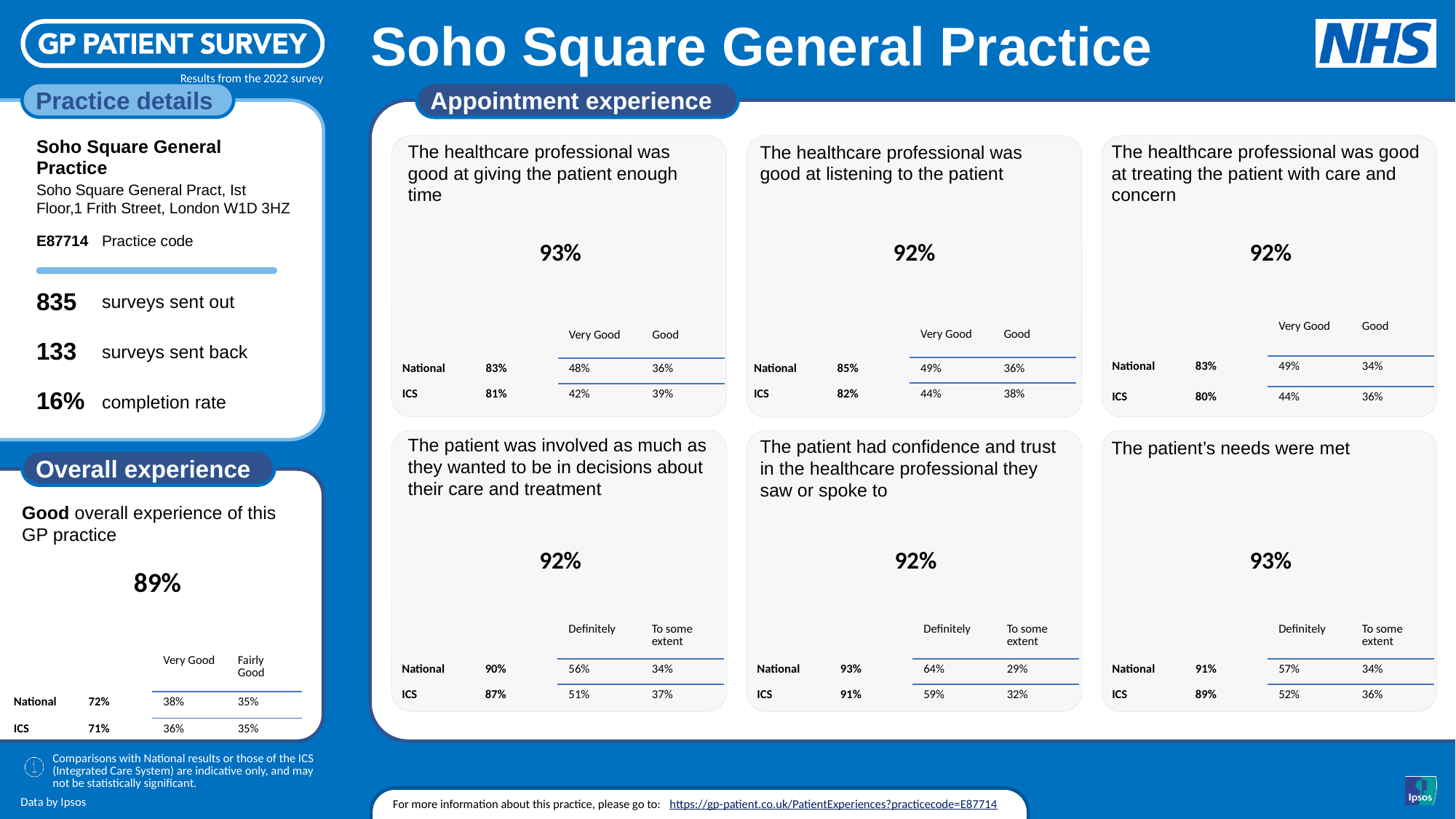

Soho Square General Practice
Results from the 2022 survey
Appointment experience
Soho Square General Practice
The healthcare professional was good at treating the patient with care and concern
The healthcare professional was good at giving the patient enough time
The healthcare professional was good at listening to the patient
Soho Square General Pract, Ist Floor,1 Frith Street, London W1D 3HZ

[unsupported chart]

[unsupported chart]

[unsupported chart]

E87714
92%
92%
93%
835
|  |  | Very Good | Good |
| --- | --- | --- | --- |
| National | 83% | 49% | 34% |
| ICS | 80% | 44% | 36% |
|  |  | Very Good | Good |
| --- | --- | --- | --- |
| National | 85% | 49% | 36% |
| ICS | 82% | 44% | 38% |
|  |  | Very Good | Good |
| --- | --- | --- | --- |
| National | 83% | 48% | 36% |
| ICS | 81% | 42% | 39% |
133
16%
The patient was involved as much as they wanted to be in decisions about their care and treatment
The patient had confidence and trust in the healthcare professional they saw or spoke to
The patient’s needs were met

[unsupported chart]

[unsupported chart]

[unsupported chart]

[unsupported chart]

92%
92%
93%
89%
|  |  | Definitely | To some extent |
| --- | --- | --- | --- |
| National | 90% | 56% | 34% |
| ICS | 87% | 51% | 37% |
|  |  | Definitely | To some extent |
| --- | --- | --- | --- |
| National | 93% | 64% | 29% |
| ICS | 91% | 59% | 32% |
|  |  | Definitely | To some extent |
| --- | --- | --- | --- |
| National | 91% | 57% | 34% |
| ICS | 89% | 52% | 36% |
|  |  | Very Good | Fairly Good |
| --- | --- | --- | --- |
| National | 72% | 38% | 35% |
| ICS | 71% | 36% | 35% |
For more information about this practice, please go to:
https://gp-patient.co.uk/PatientExperiences?practicecode=E87714